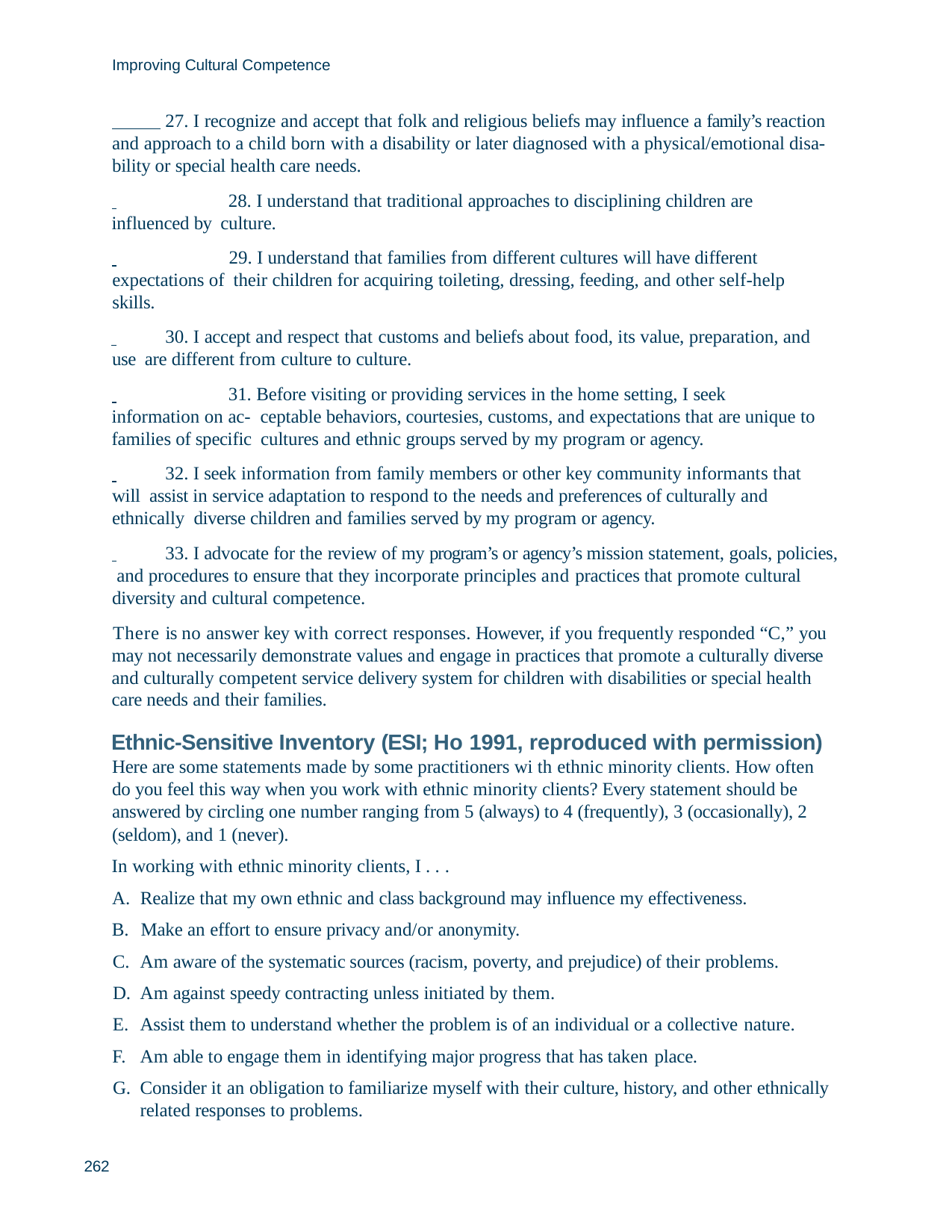

Improving Cultural Competence

           27. I recognize and accept that folk and religious beliefs may influence a family’s reaction  and approach to a child born with a disability or later diagnosed with a physical/emotional disa-  bility or special health care needs.
 	 28. I understand that traditional approaches to disciplining children are influenced by  culture.
 	 29. I understand that families from different cultures will have different expectations of  their children for acquiring toileting, dressing, feeding, and other self-help skills.
 	 30. I accept and respect that customs and beliefs about food, its value, preparation, and use  are different from culture to culture.
 	 31. Before visiting or providing services in the home setting, I seek information on ac-  ceptable behaviors, courtesies, customs, and expectations that are unique to families of specific  cultures and ethnic groups served by my program or agency.
 	 32. I seek information from family members or other key community informants that will  assist in service adaptation to respond to the needs and preferences of culturally and ethnically  diverse children and families served by my program or agency.
 	 33. I advocate for the review of my program’s or agency’s mission statement, goals, policies,  and procedures to ensure that they incorporate principles and practices that promote cultural  diversity and cultural competence.
There is no answer key with correct responses. However, if you frequently responded “C,” you  may not necessarily demonstrate values and engage in practices that promote a culturally diverse  and culturally competent service delivery system for children with disabilities or special health  care needs and their families.
Ethnic-Sensitive Inventory (ESI; Ho 1991, reproduced with permission)  Here are some statements made by some practitioners wi th ethnic minority clients. How often  do you feel this way when you work with ethnic minority clients? Every statement should be  answered by circling one number ranging from 5 (always) to 4 (frequently), 3 (occasionally), 2  (seldom), and 1 (never).
In working with ethnic minority clients, I . . .
Realize that my own ethnic and class background may influence my effectiveness.
Make an effort to ensure privacy and/or anonymity.
Am aware of the systematic sources (racism, poverty, and prejudice) of their problems.
Am against speedy contracting unless initiated by them.
Assist them to understand whether the problem is of an individual or a collective nature.
Am able to engage them in identifying major progress that has taken place.
Consider it an obligation to familiarize myself with their culture, history, and other ethnically  related responses to problems.
262